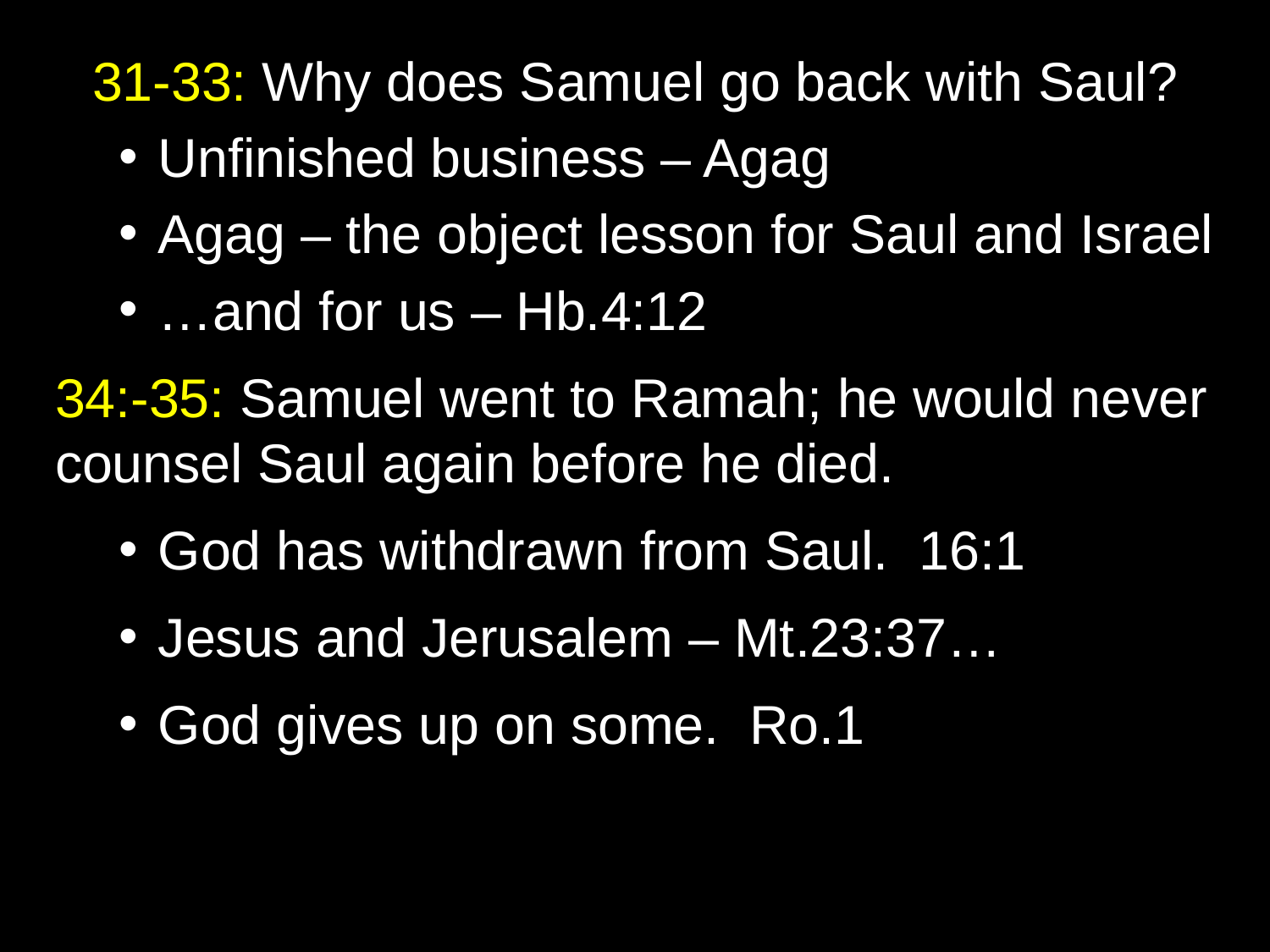

# 31-33: Why does Samuel go back with Saul?
Unfinished business – Agag
Agag – the object lesson for Saul and Israel
…and for us – Hb.4:12
34:-35: Samuel went to Ramah; he would never counsel Saul again before he died.
God has withdrawn from Saul.  16:1
Jesus and Jerusalem – Mt.23:37…
God gives up on some.  Ro.1